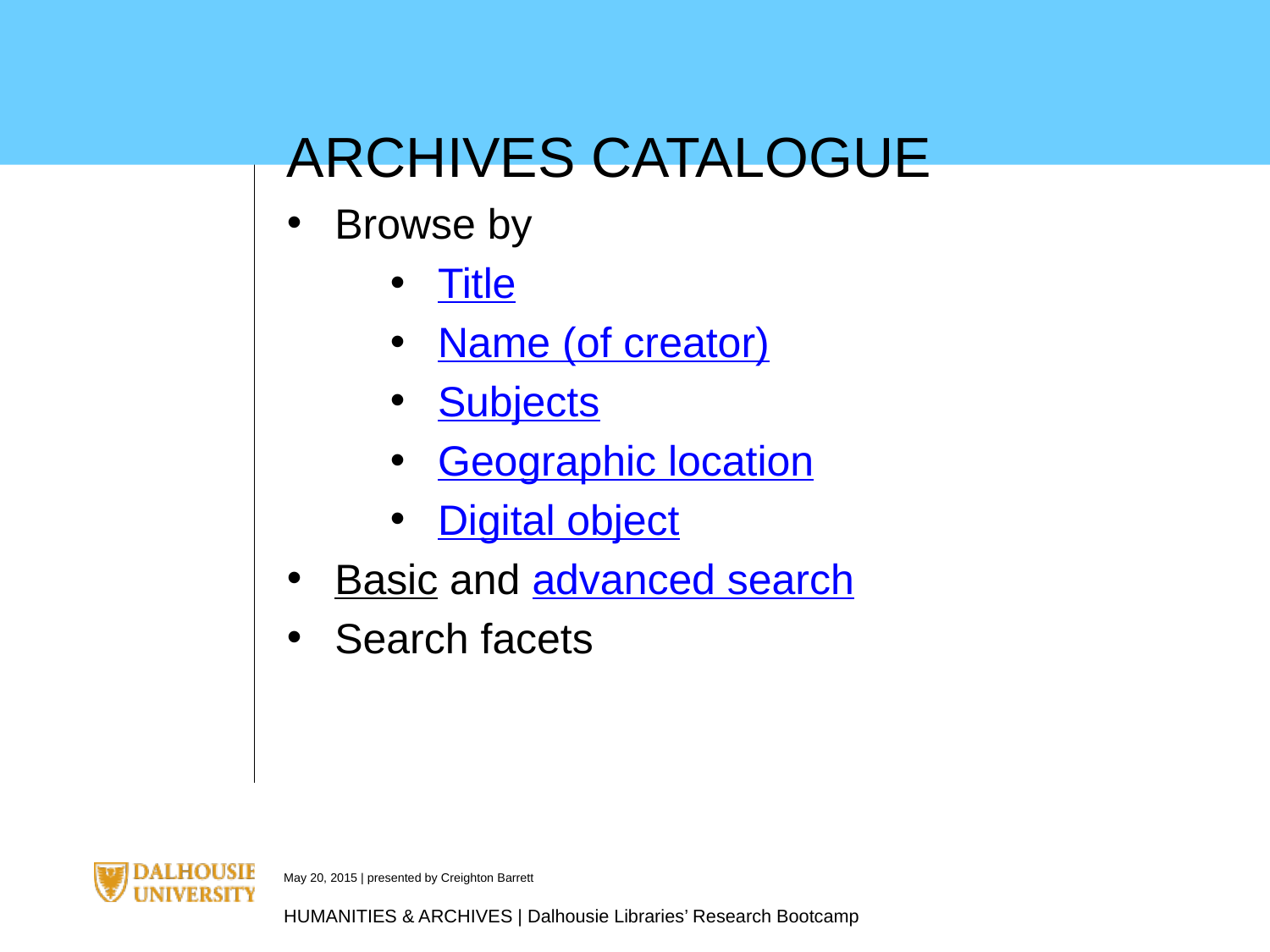

ARCHIVES CATALOGUE
Browse by
Title
Name (of creator)
Subjects
Geographic location
Digital object
Basic and advanced search
Search facets